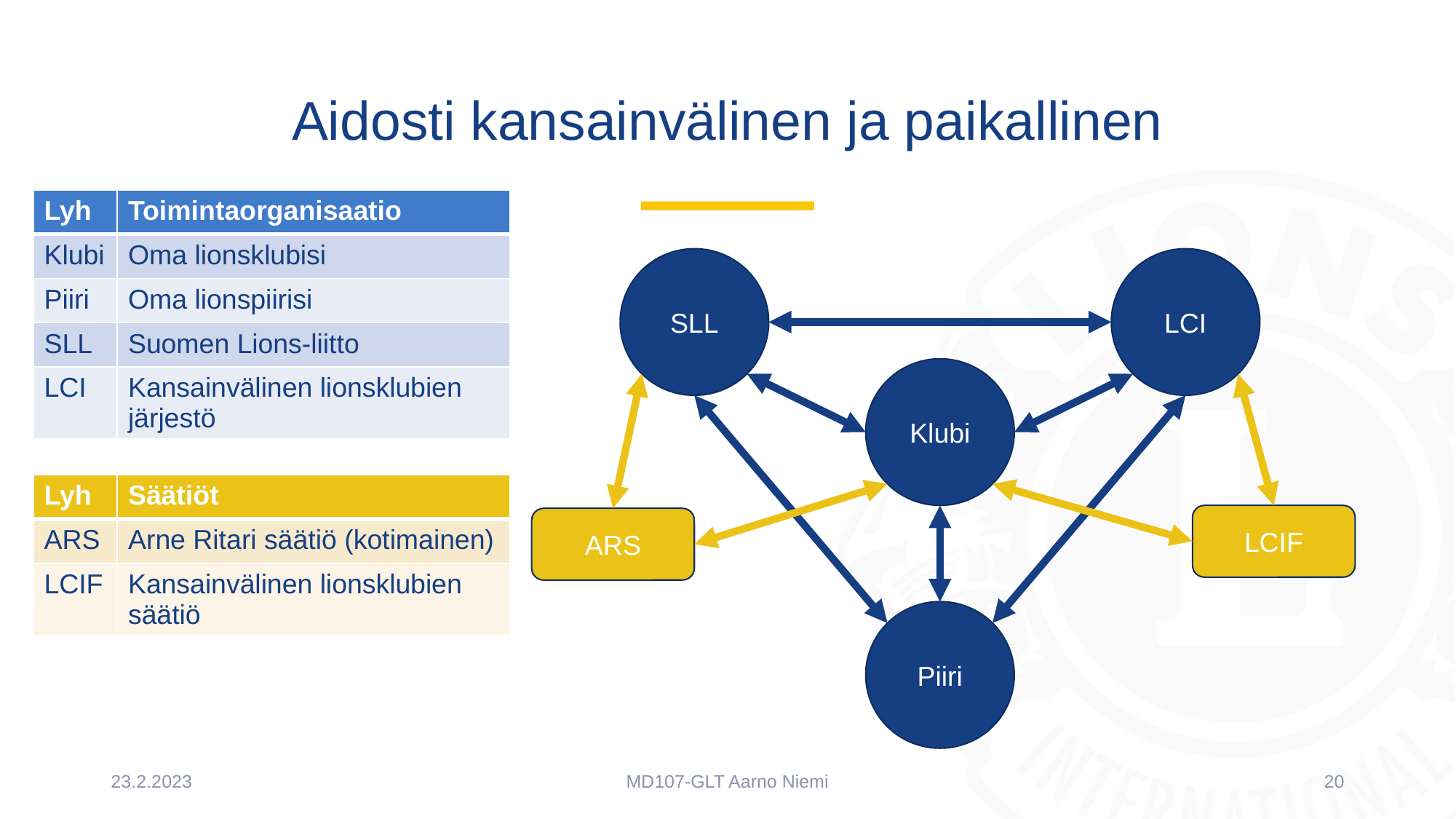

# Aidosti kansainvälinen ja paikallinen
| Lyh | Toimintaorganisaatio |
| --- | --- |
| Klubi | Oma lionsklubisi |
| Piiri | Oma lionspiirisi |
| SLL | Suomen Lions-liitto |
| LCI | Kansainvälinen lionsklubien järjestö |
SLL
LCI
Klubi
LCIF
ARS
Piiri
| Lyh | Säätiöt |
| --- | --- |
| ARS | Arne Ritari säätiö (kotimainen) |
| LCIF | Kansainvälinen lionsklubien säätiö |
23.2.2023
MD107-GLT Aarno Niemi
20